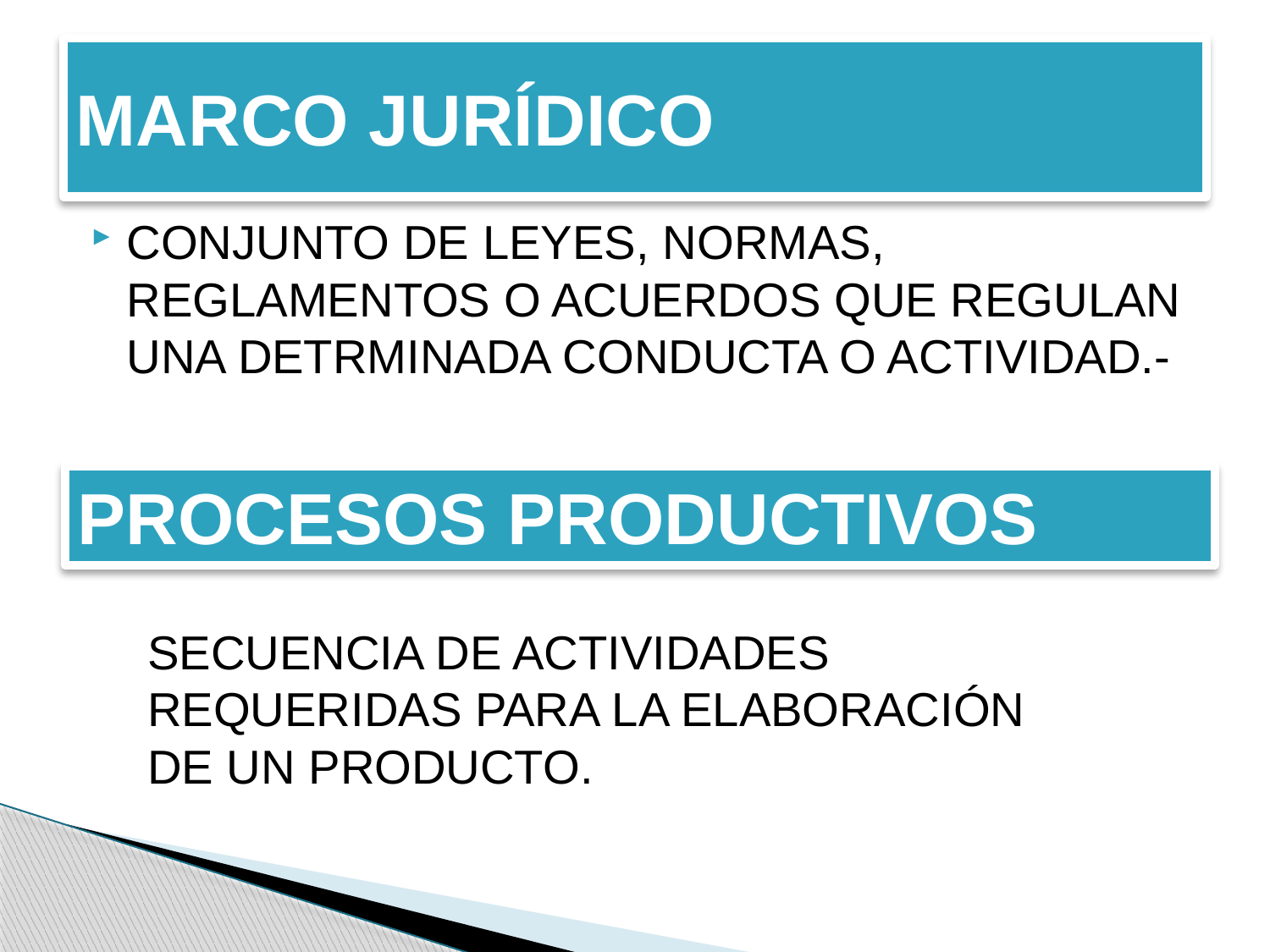

# MARCO JURÍDICO
CONJUNTO DE LEYES, NORMAS, REGLAMENTOS O ACUERDOS QUE REGULAN UNA DETRMINADA CONDUCTA O ACTIVIDAD.-
PROCESOS PRODUCTIVOS
SECUENCIA DE ACTIVIDADES REQUERIDAS PARA LA ELABORACIÓN DE UN PRODUCTO.